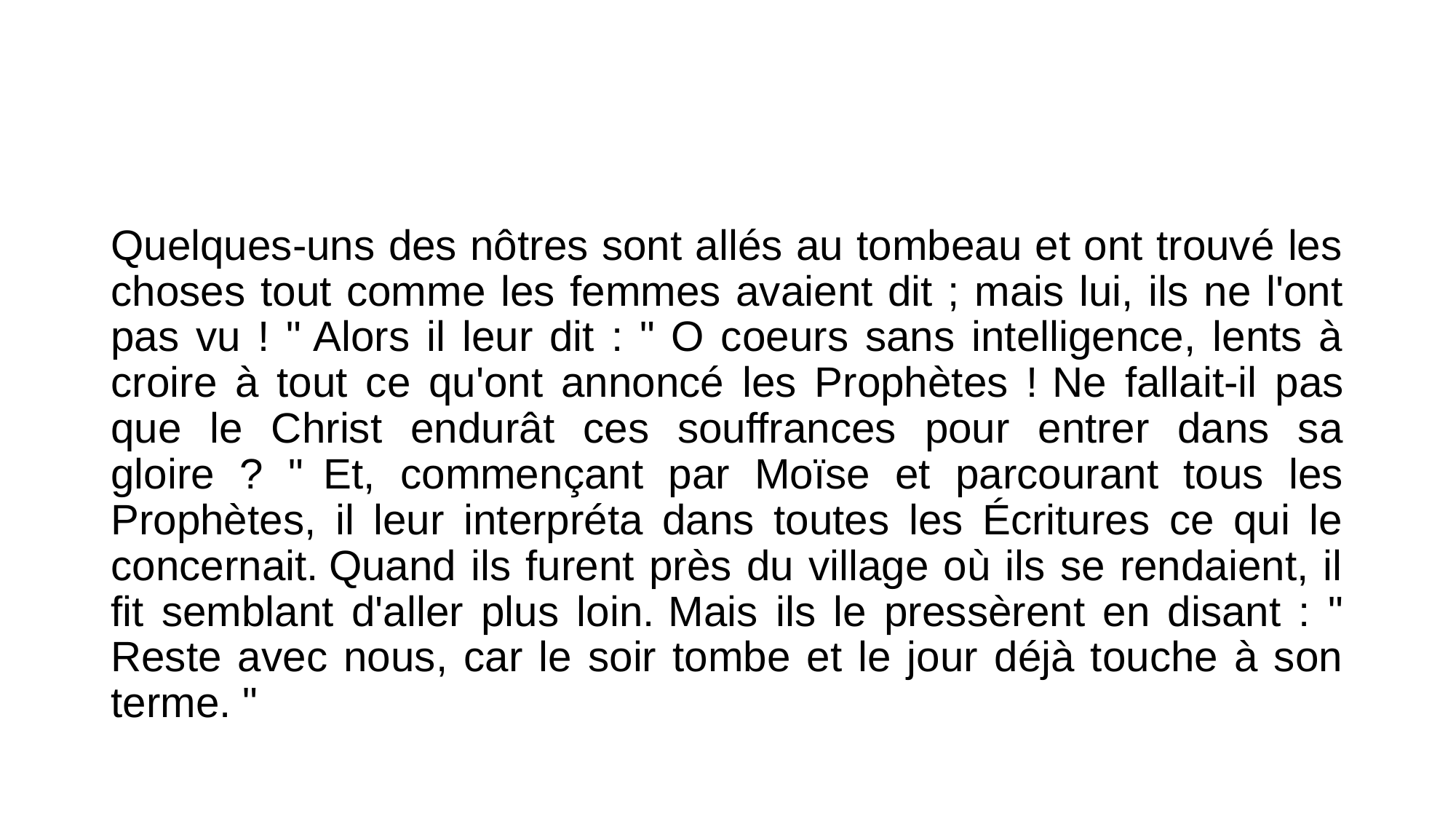

#
Quelques-uns des nôtres sont allés au tombeau et ont trouvé les choses tout comme les femmes avaient dit ; mais lui, ils ne l'ont pas vu ! " Alors il leur dit : " O coeurs sans intelligence, lents à croire à tout ce qu'ont annoncé les Prophètes ! Ne fallait-il pas que le Christ endurât ces souffrances pour entrer dans sa gloire ? " Et, commençant par Moïse et parcourant tous les Prophètes, il leur interpréta dans toutes les Écritures ce qui le concernait. Quand ils furent près du village où ils se rendaient, il fit semblant d'aller plus loin. Mais ils le pressèrent en disant : " Reste avec nous, car le soir tombe et le jour déjà touche à son terme. "